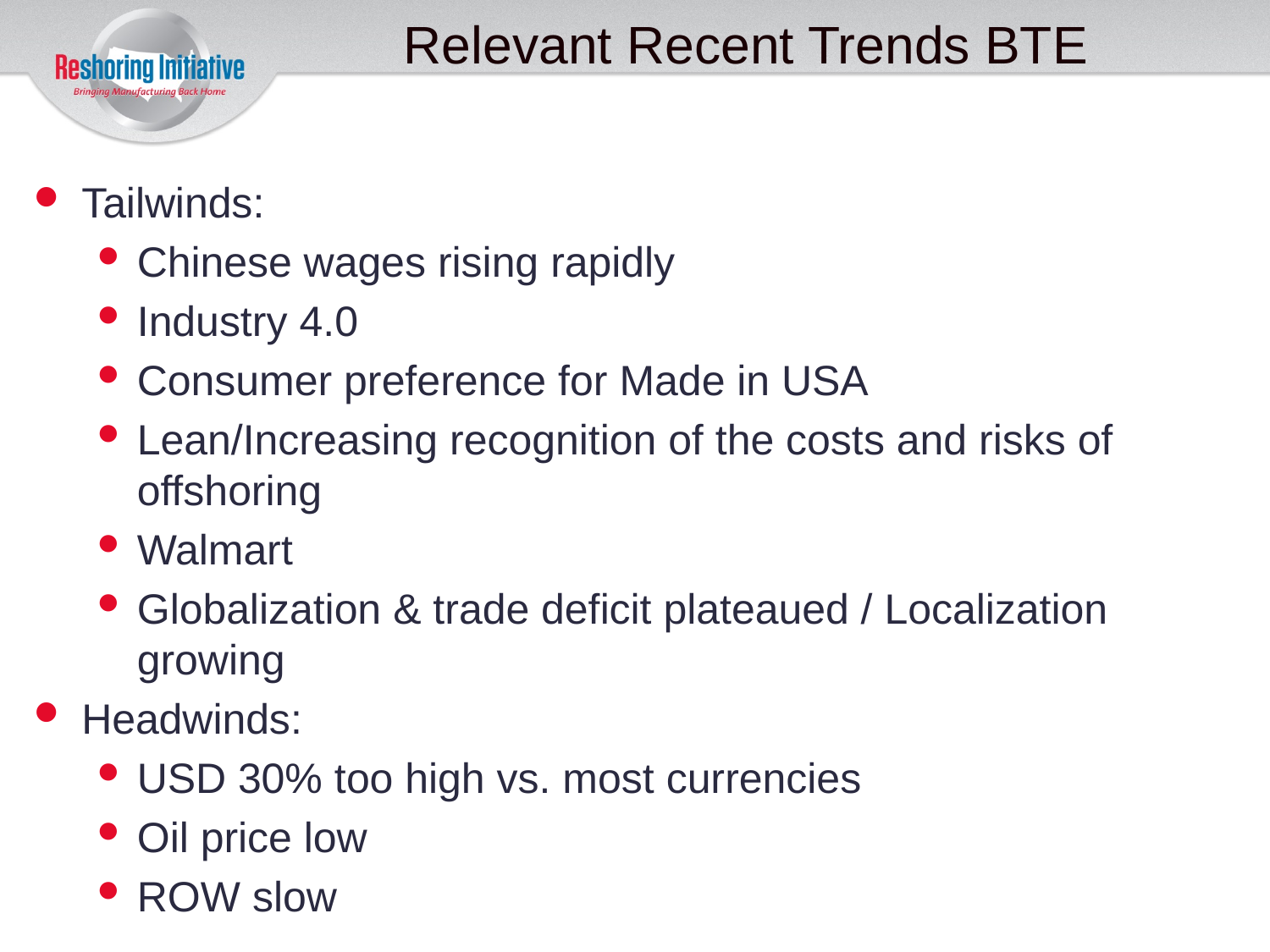

# Relevant Recent Trends BTE
Tailwinds:
Chinese wages rising rapidly
Industry 4.0
Consumer preference for Made in USA
Lean/Increasing recognition of the costs and risks of offshoring
Walmart
Globalization & trade deficit plateaued / Localization growing
Headwinds:
USD 30% too high vs. most currencies
Oil price low
ROW slow